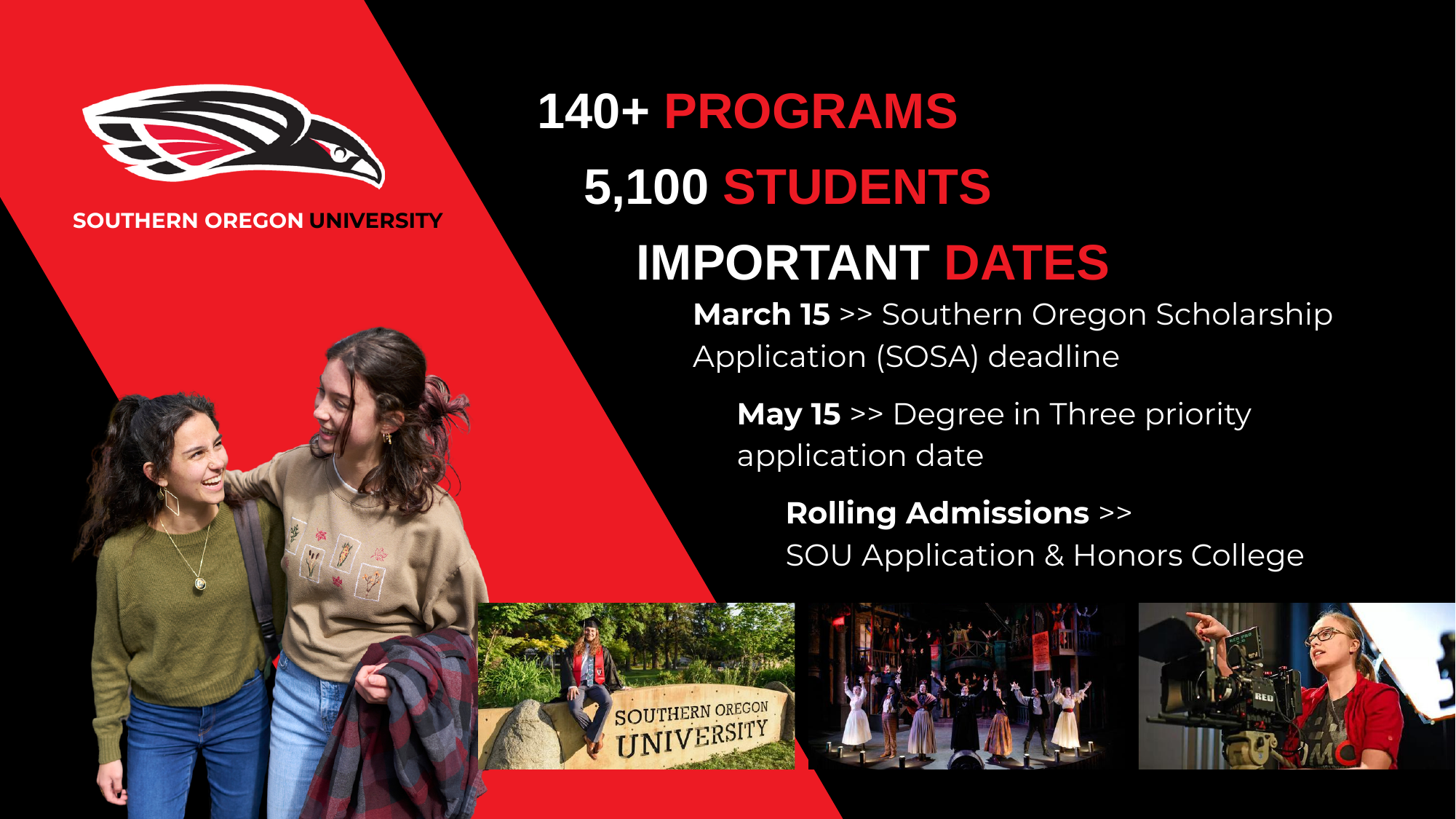

140+ PROGRAMS

5,100 STUDENTS
SOUTHERN OREGON
UNIVERSITY
IMPORTANT DATES

March 15 >> Southern Oregon Scholarship Application (SOSA) deadline
May 15 >> Degree in Three priority application date
Rolling Admissions >>
SOU Application & Honors College